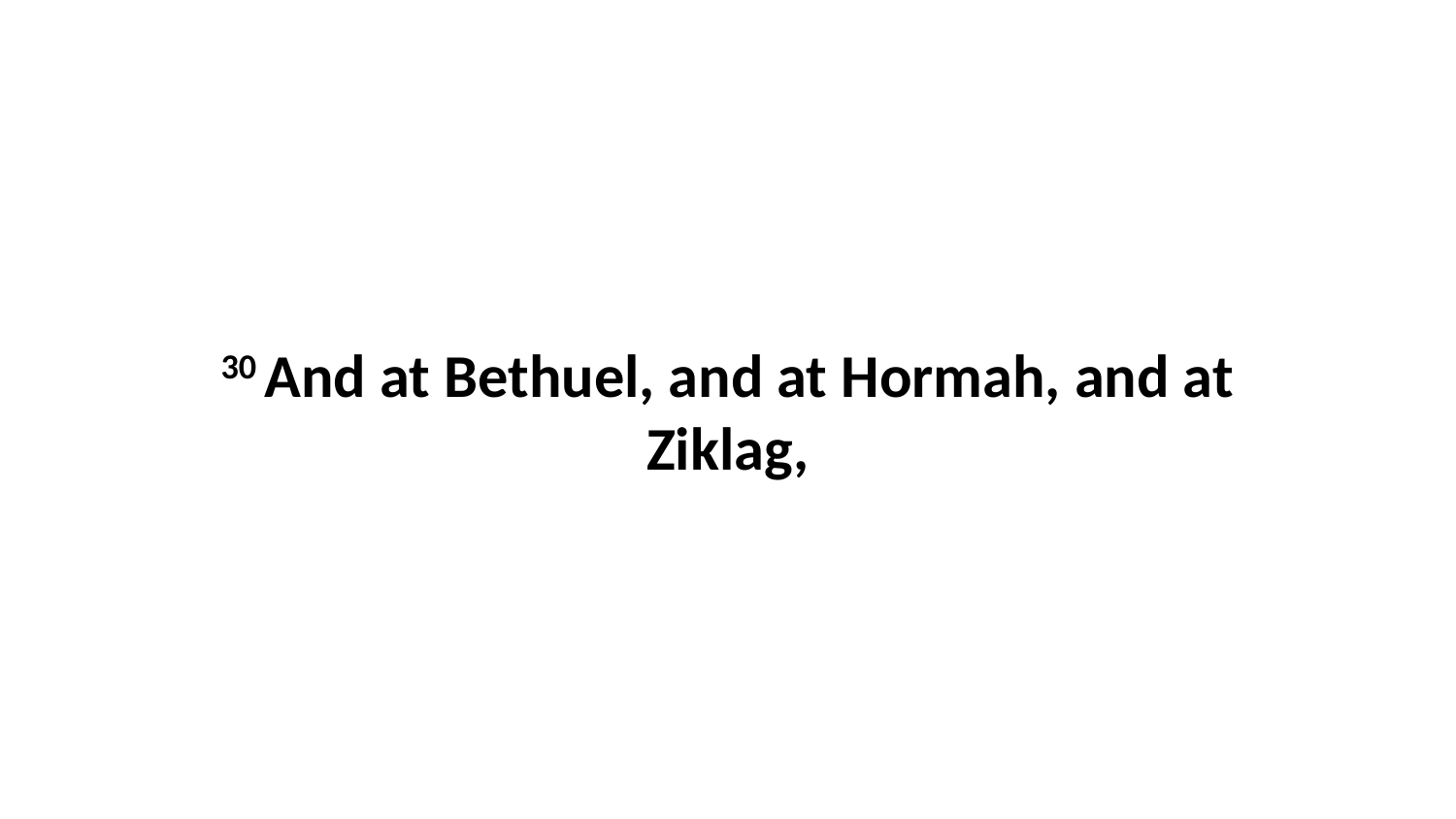

30 And at Bethuel, and at Hormah, and at Ziklag,